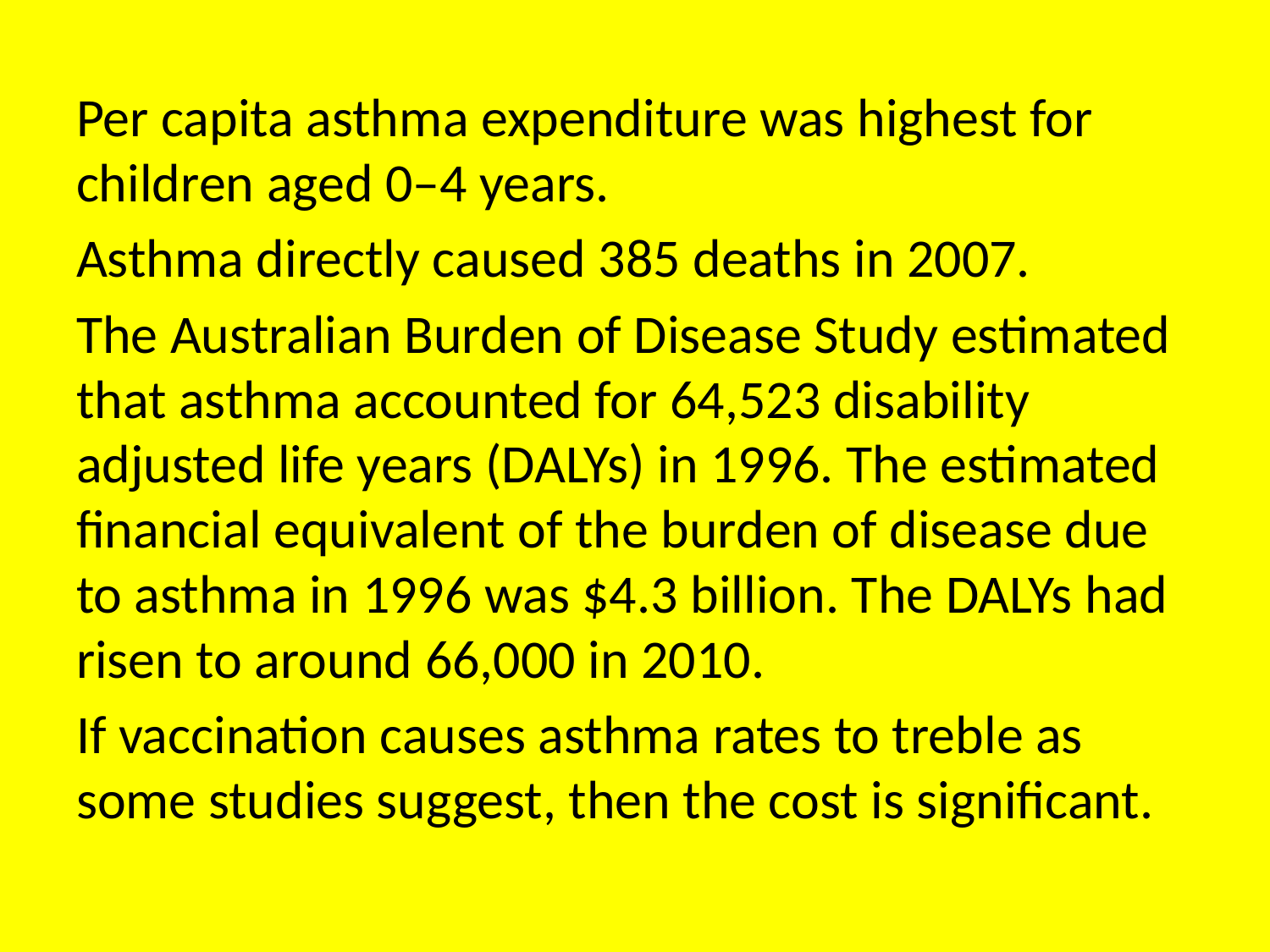

Per capita asthma expenditure was highest for children aged 0–4 years.
Asthma directly caused 385 deaths in 2007.
The Australian Burden of Disease Study estimated that asthma accounted for 64,523 disability adjusted life years (DALYs) in 1996. The estimated financial equivalent of the burden of disease due to asthma in 1996 was $4.3 billion. The DALYs had risen to around 66,000 in 2010.
If vaccination causes asthma rates to treble as some studies suggest, then the cost is significant.